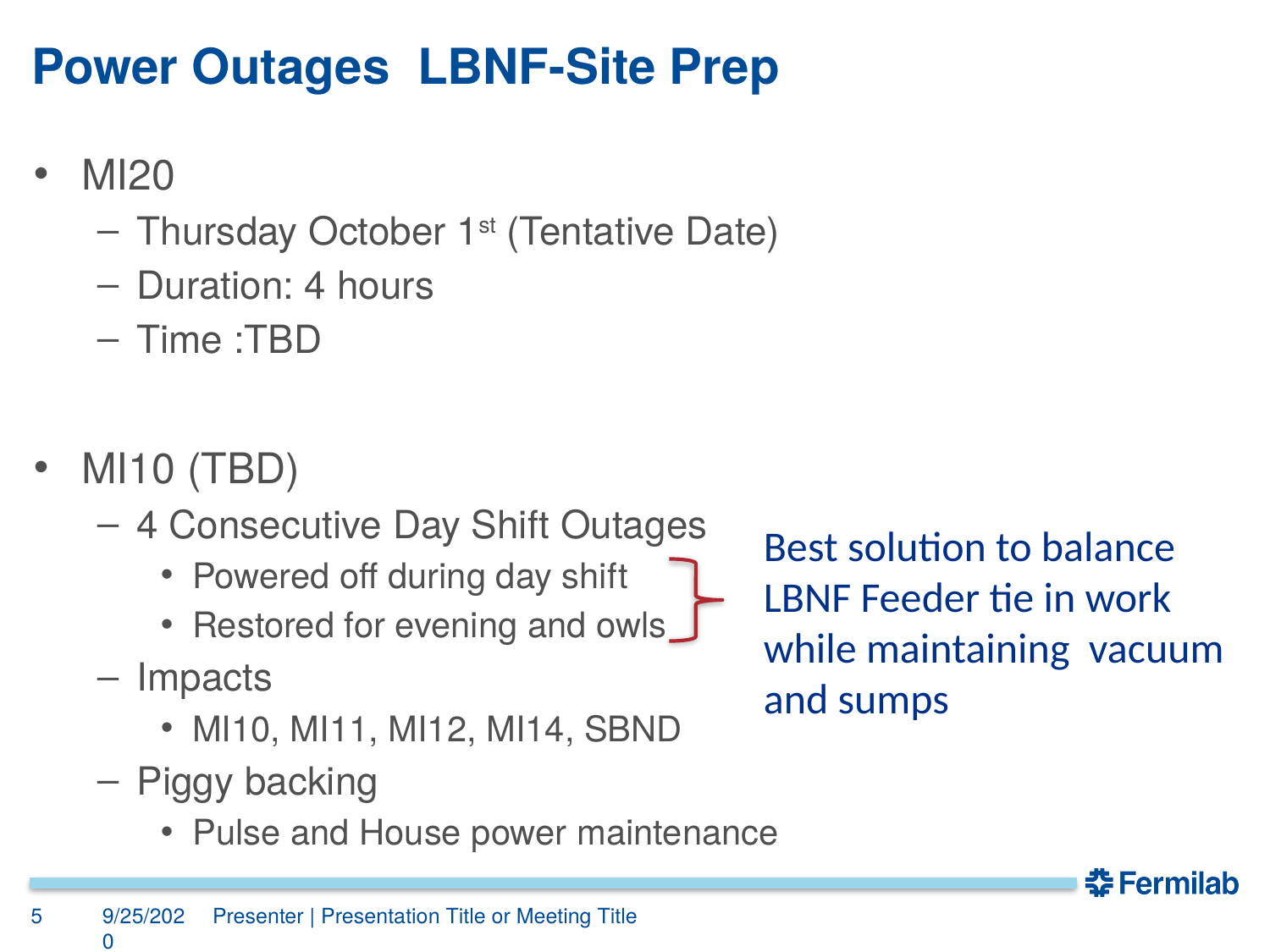

# Power Outages  LBNF-Site Prep
MI20
Thursday October 1st (Tentative Date)
Duration: 4 hours
Time :TBD

MI10 (TBD)
4 Consecutive Day Shift Outages
Powered off during day shift
Restored for evening and owls
Impacts
MI10, MI11, MI12, MI14, SBND
Piggy backing
Pulse and House power maintenance

Best solution to balance LBNF Feeder tie in work while maintaining  vacuum and sumps

5
9/25/2020
Presenter | Presentation Title or Meeting Title